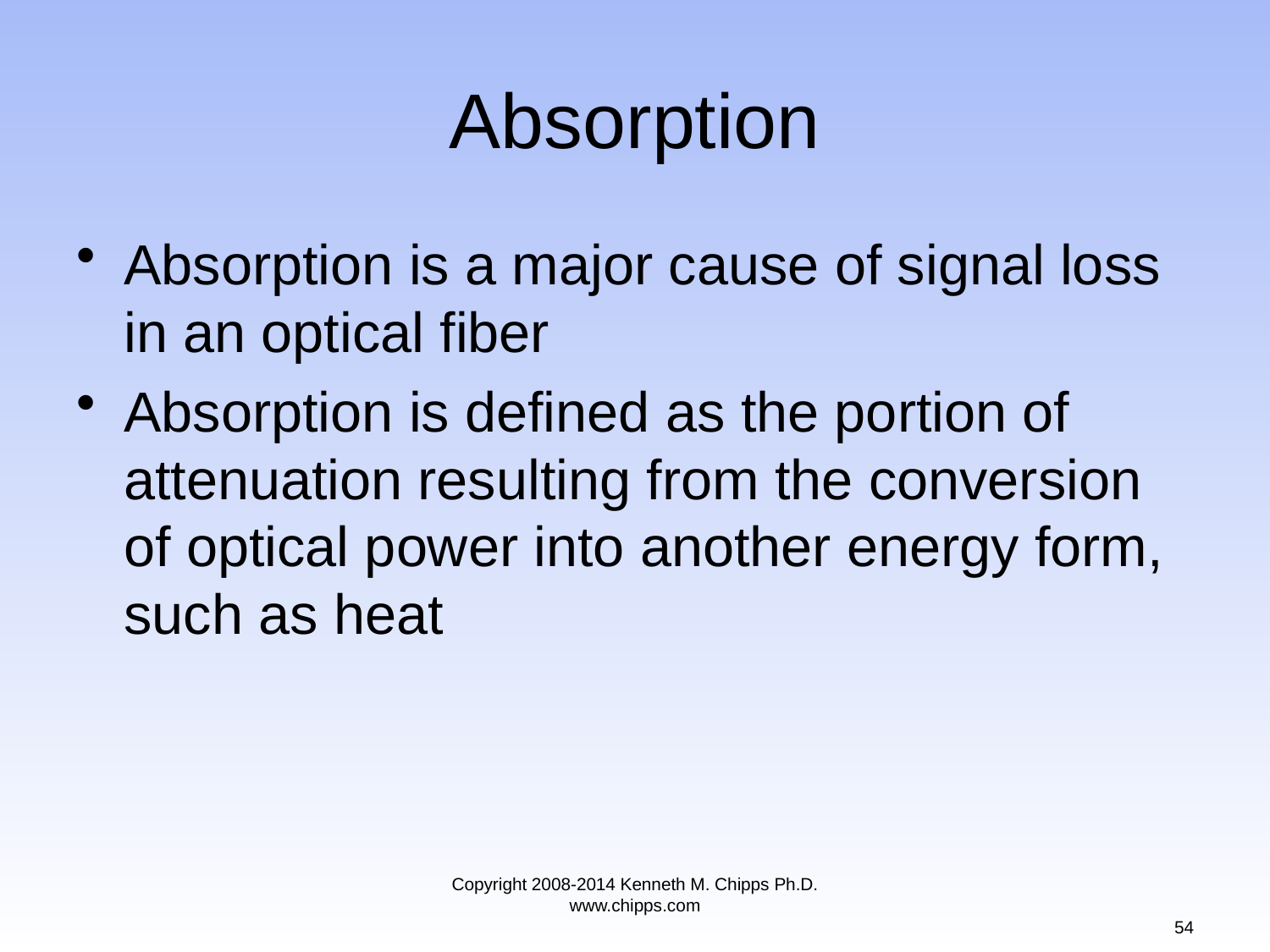

# Absorption
Absorption is a major cause of signal loss in an optical fiber
Absorption is defined as the portion of attenuation resulting from the conversion of optical power into another energy form, such as heat
Copyright 2008-2014 Kenneth M. Chipps Ph.D. www.chipps.com

54